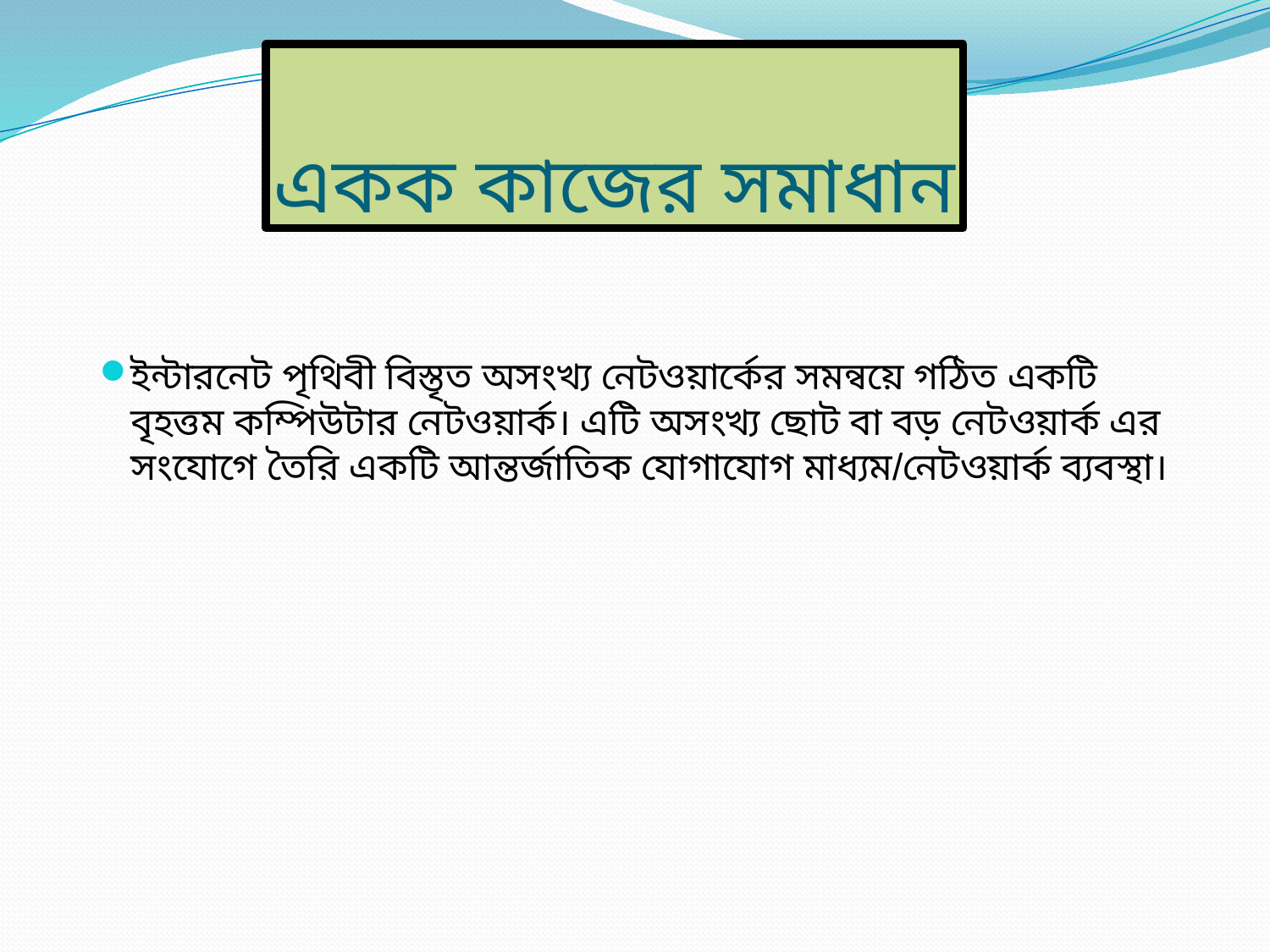

# একক কাজের সমাধান
ইন্টারনেট পৃথিবী বিস্তৃত অসংখ্য নেটওয়ার্কের সমন্বয়ে গঠিত একটি বৃহত্তম কম্পিউটার নেটওয়ার্ক। এটি অসংখ্য ছোট বা বড় নেটওয়ার্ক এর সংযোগে তৈরি একটি আন্তর্জাতিক যোগাযোগ মাধ্যম/নেটওয়ার্ক ব্যবস্থা।